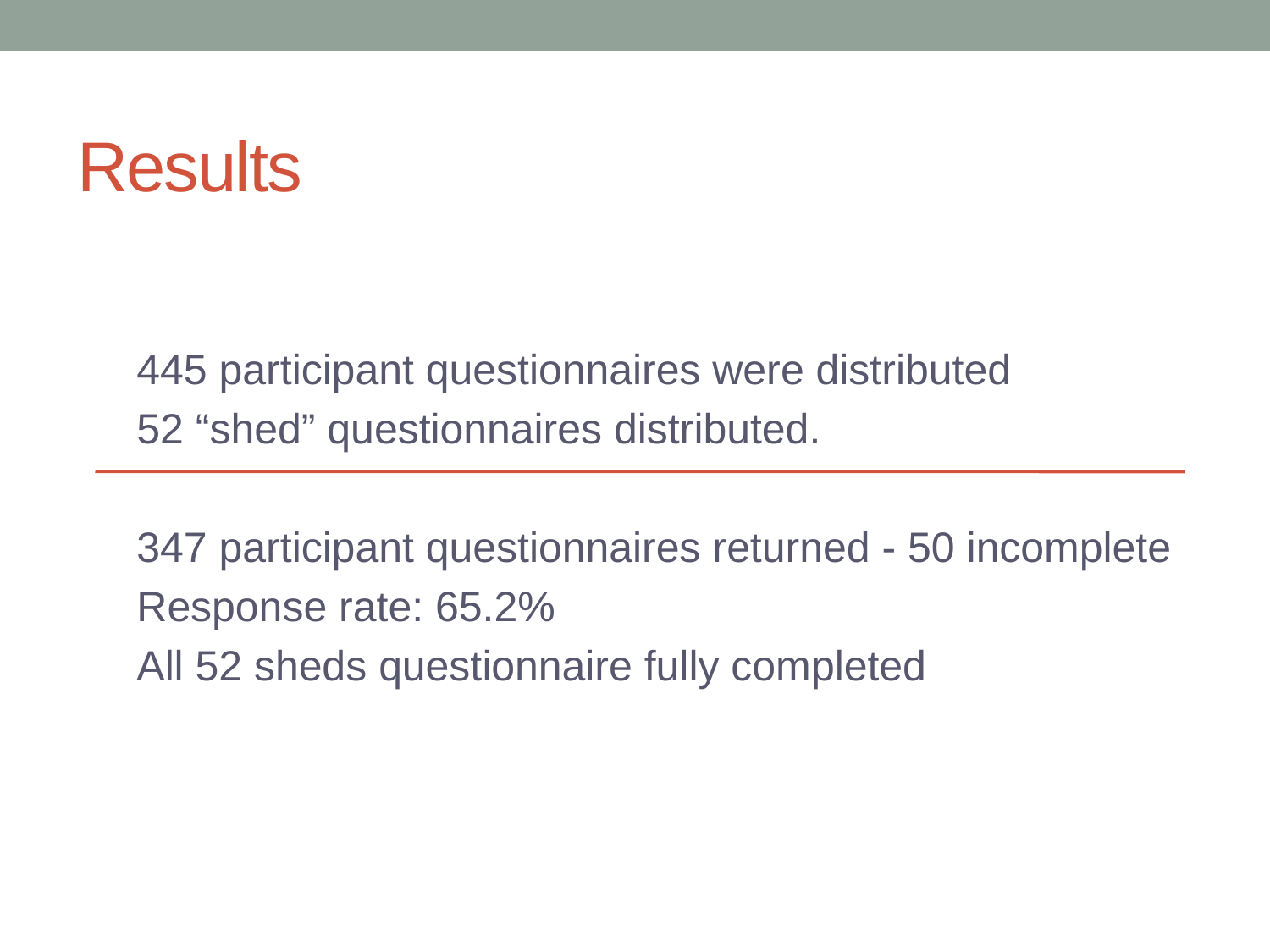

# Results
445 participant questionnaires were distributed
52 “shed” questionnaires distributed.

347 participant questionnaires returned - 50 incomplete
Response rate: 65.2%
All 52 sheds questionnaire fully completed